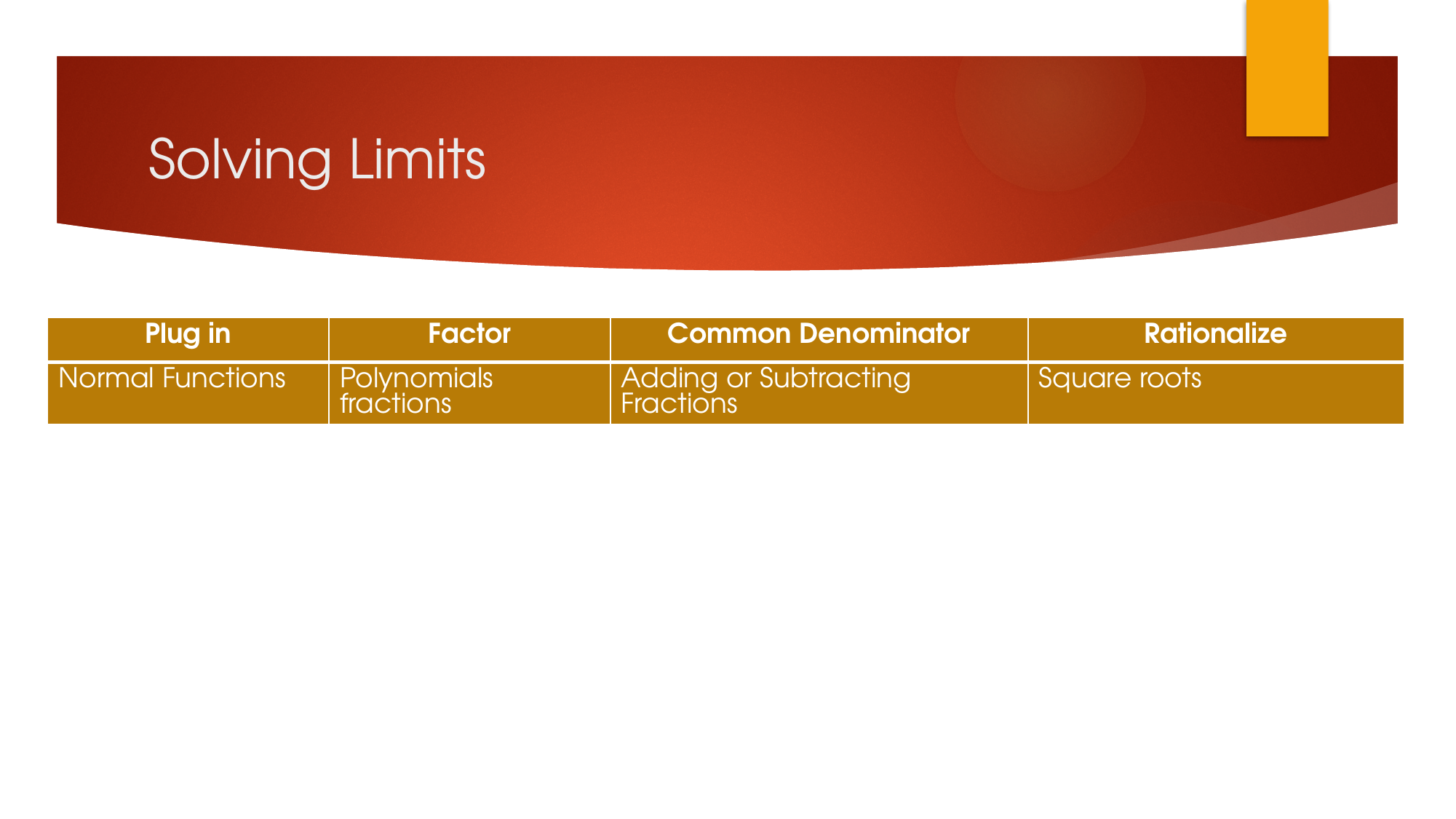

# Solving Limits
| Plug in | Factor | Common Denominator | Rationalize |
| --- | --- | --- | --- |
| Normal Functions | Polynomials fractions | Adding or Subtracting Fractions | Square roots |